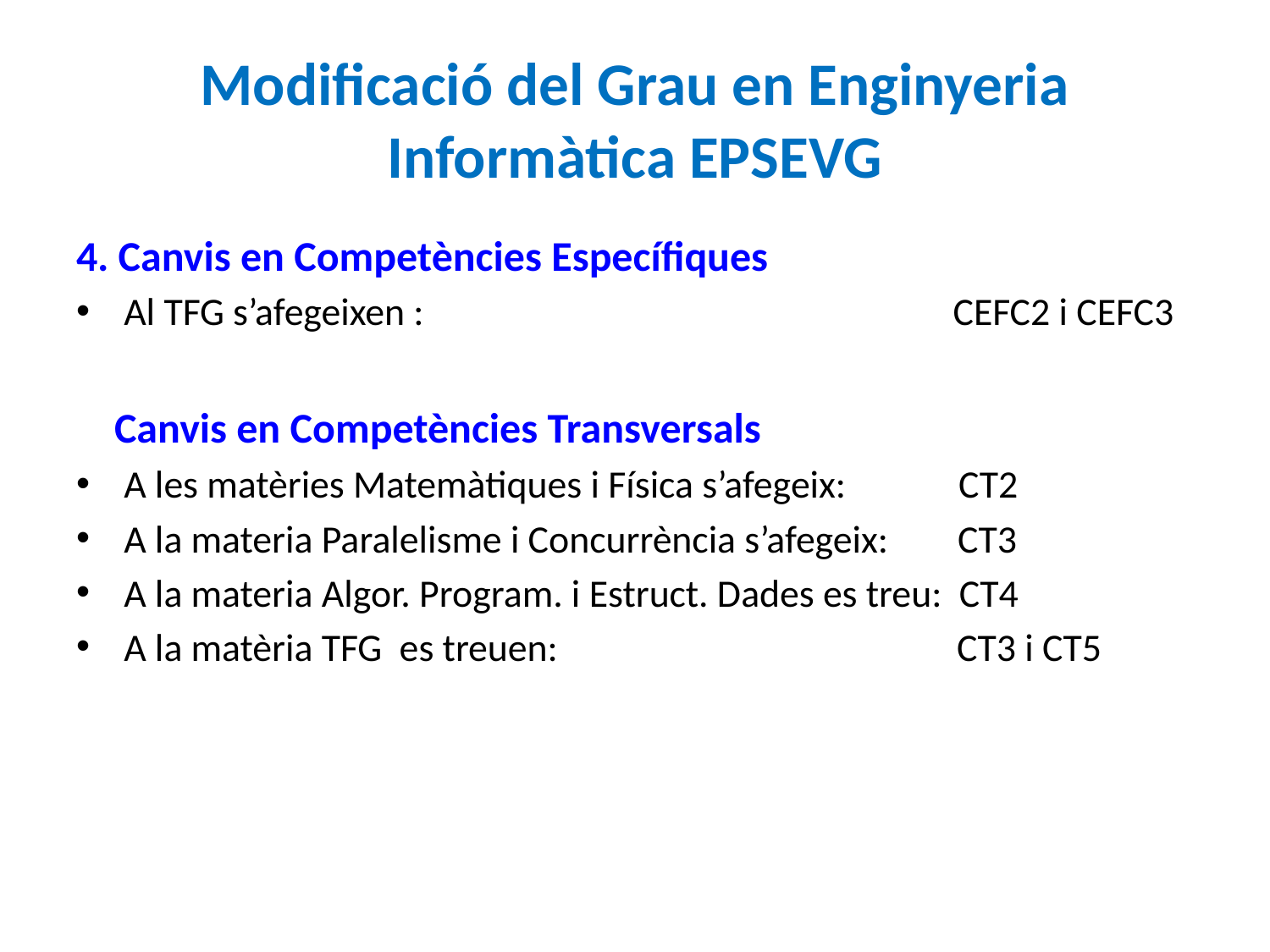

# Modificació del Grau en Enginyeria Informàtica EPSEVG
4. Canvis en Competències Específiques
Al TFG s’afegeixen :                                                             CEFC2 i CEFC3

    Canvis en Competències Transversals
A les matèries Matemàtiques i Física s’afegeix:             CT2
A la materia Paralelisme i Concurrència s’afegeix:        CT3
A la materia Algor. Program. i Estruct. Dades es treu:  CT4
A la matèria TFG  es treuen:                                              CT3 i CT5